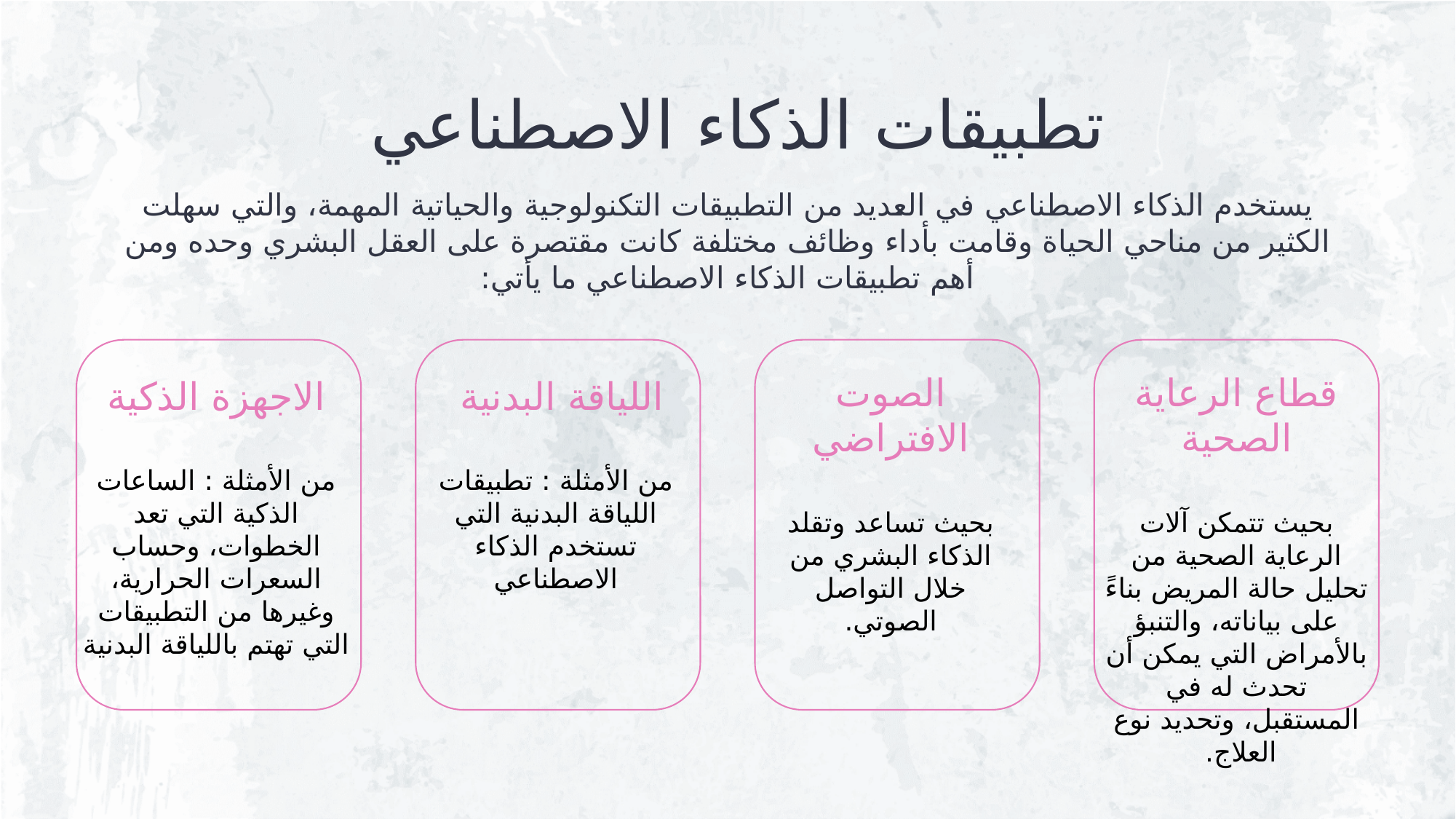

تطبيقات الذكاء الاصطناعي
يستخدم الذكاء الاصطناعي في العديد من التطبيقات التكنولوجية والحياتية المهمة، والتي سهلت الكثير من مناحي الحياة وقامت بأداء وظائف مختلفة كانت مقتصرة على العقل البشري وحده ومن أهم تطبيقات الذكاء الاصطناعي ما يأتي:

الصوت الافتراضي

بحيث تساعد وتقلد الذكاء البشري من خلال التواصل الصوتي.
قطاع الرعاية الصحية

بحيث تتمكن آلات الرعاية الصحية من تحليل حالة المريض بناءً على بياناته، والتنبؤ بالأمراض التي يمكن أن تحدث له في المستقبل، وتحديد نوع العلاج.
الاجهزة الذكية

من الأمثلة : الساعات الذكية التي تعد الخطوات، وحساب السعرات الحرارية، وغيرها من التطبيقات التي تهتم باللياقة البدنية
اللياقة البدنية

من الأمثلة : تطبيقات اللياقة البدنية التي تستخدم الذكاء الاصطناعي